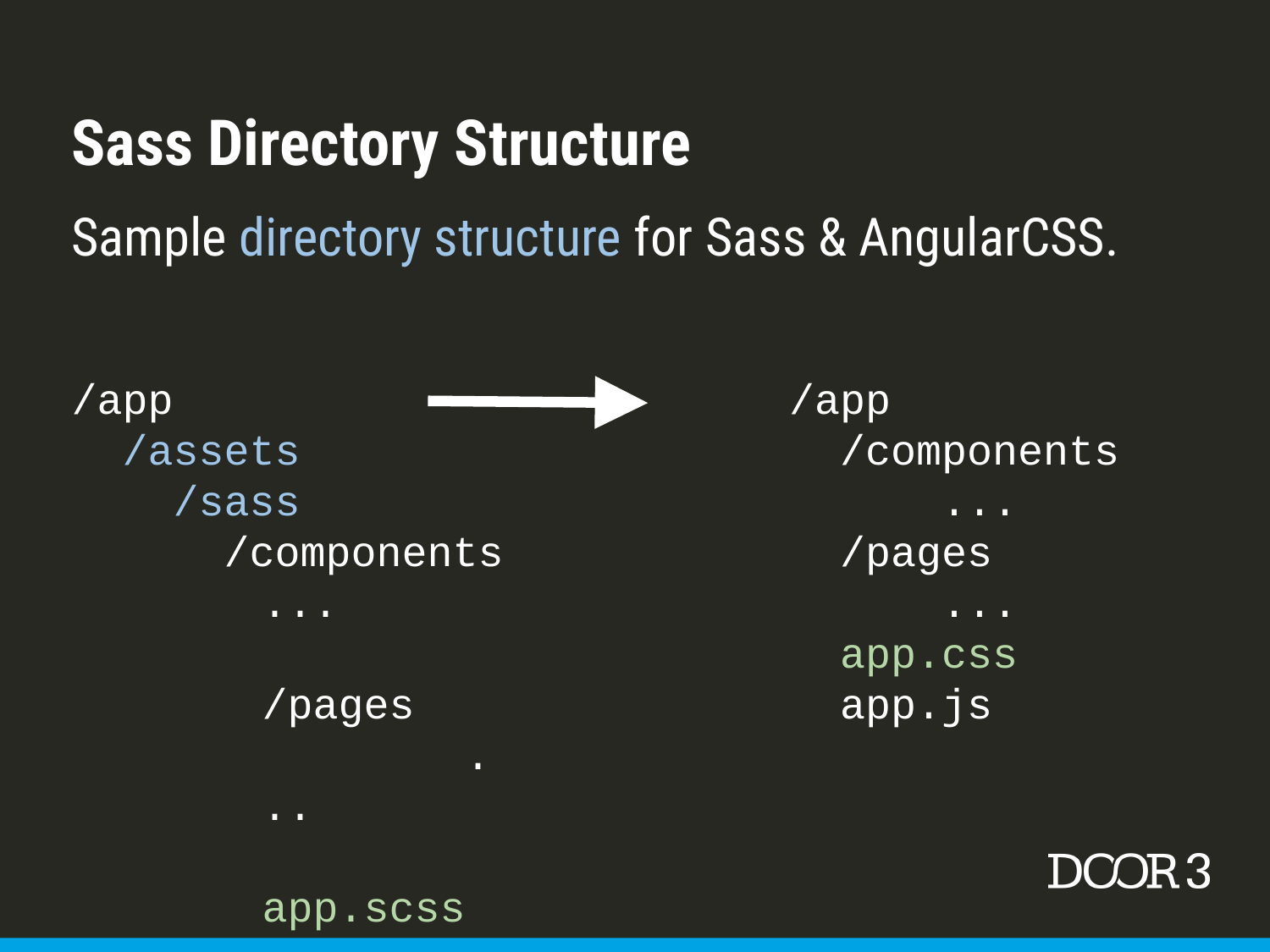

Sass Directory Structure
Sample directory structure for Sass & AngularCSS.

/app
  /assets
    /sass
      /components
...
      /pages
        ...
      app.scss

/app
  /components
	 ...
  /pages
	 ...
  app.css
  app.js